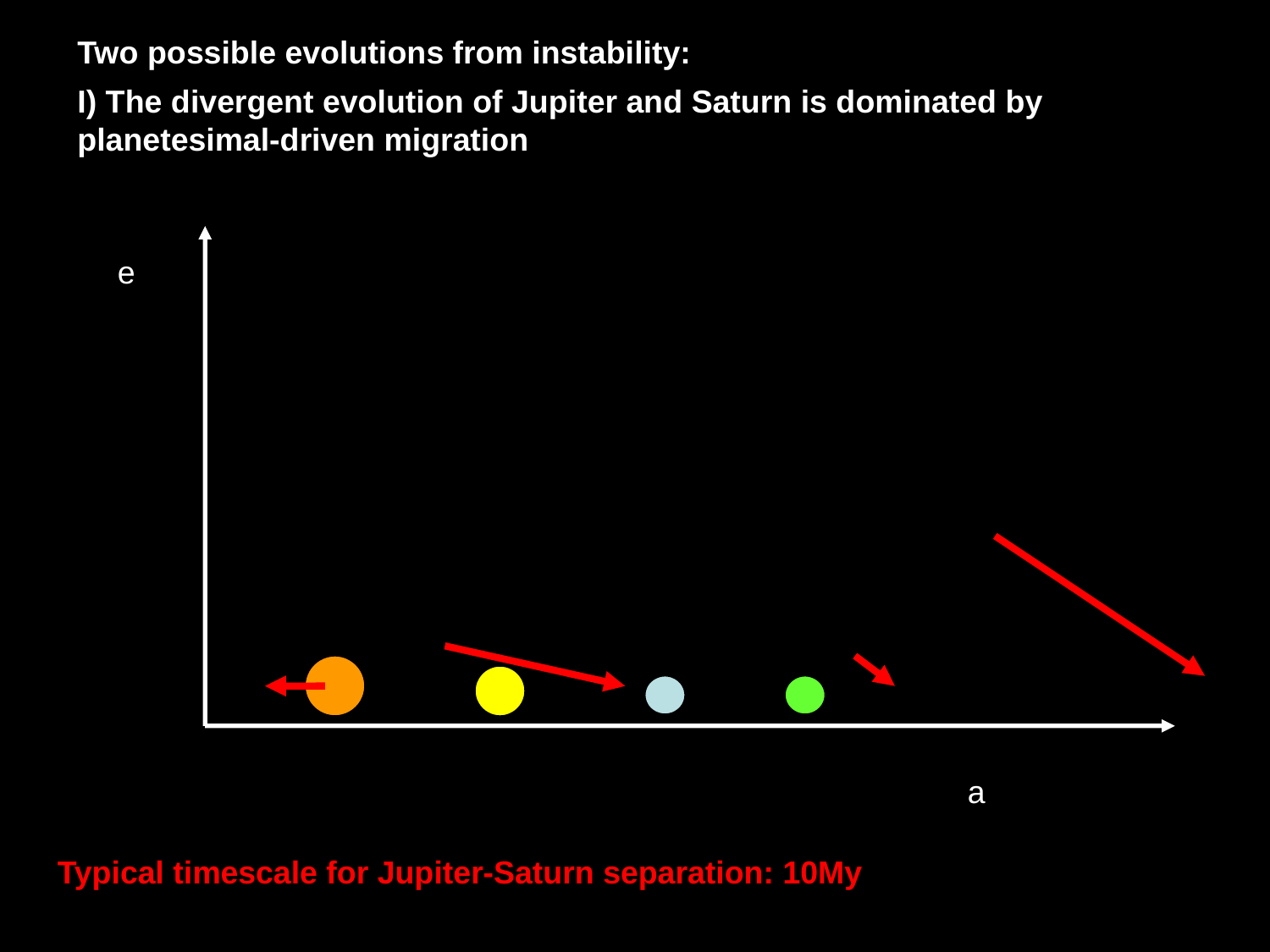

Two possible evolutions from instability:
I) The divergent evolution of Jupiter and Saturn is dominated by planetesimal-driven migration

e

a
Typical timescale for Jupiter-Saturn separation: 10My